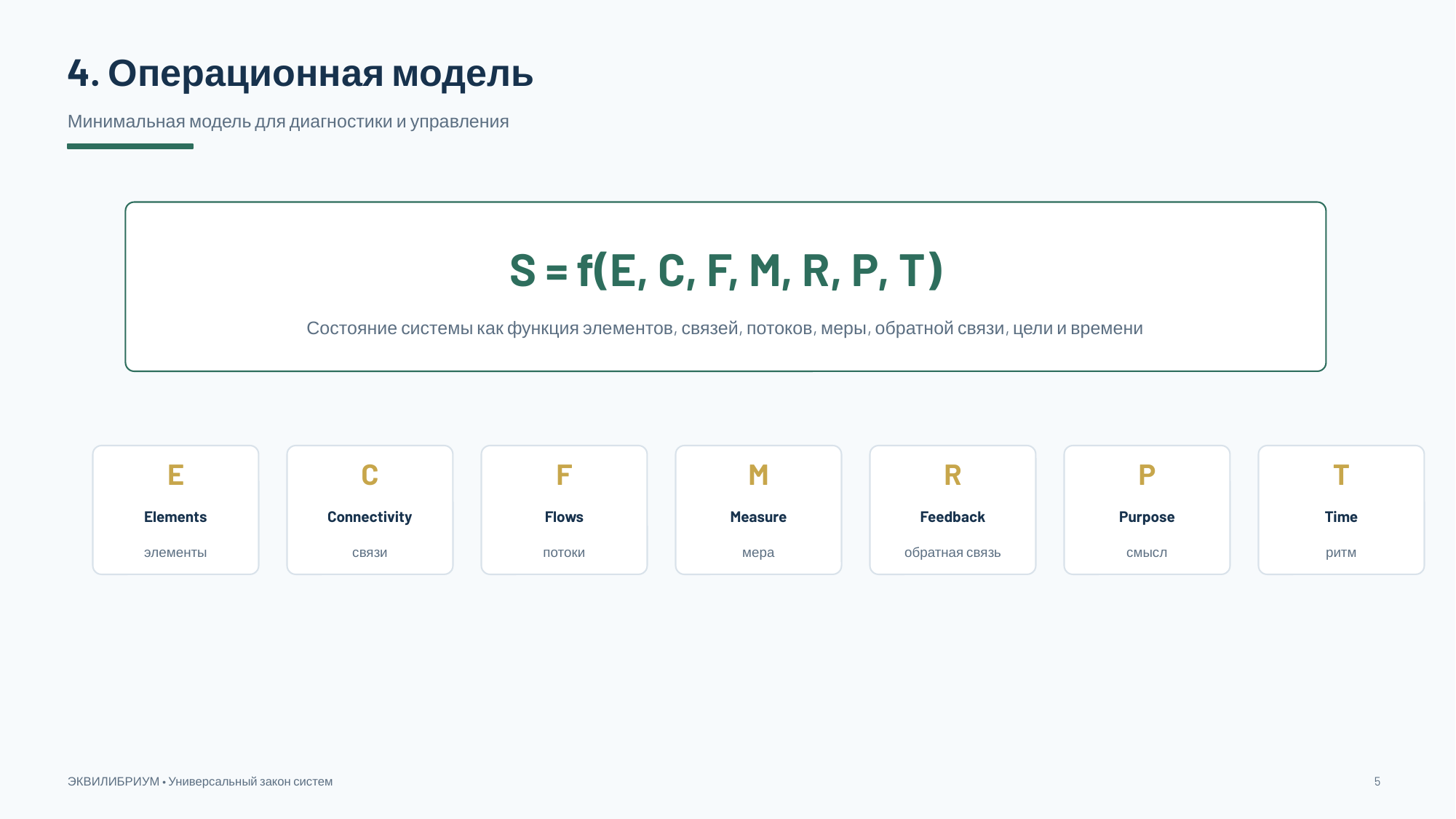

4. Операционная модель
Минимальная модель для диагностики и управления

S = f(E, C, F, M, R, P, T)
Состояние системы как функция элементов, связей, потоков, меры, обратной связи, цели и времени

E
C
F
M
R
P
T
Elements
Connectivity
Flows
Measure
Feedback
Purpose
Time
элементы
связи
потоки
мера
обратная связь
смысл
ритм
ЭКВИЛИБРИУМ • Универсальный закон систем
5